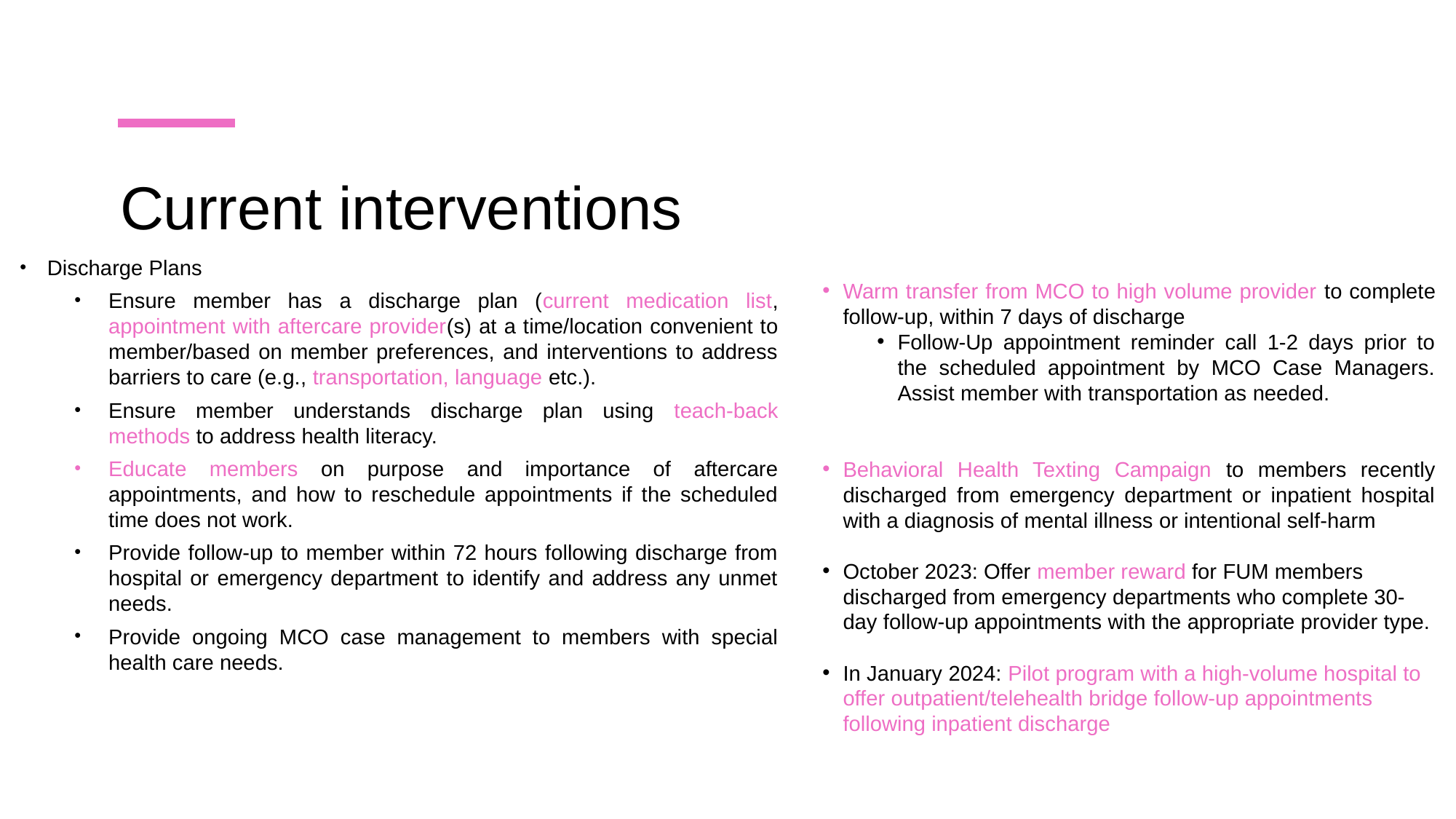

# Current interventions
Discharge Plans
Ensure member has a discharge plan (current medication list, appointment with aftercare provider(s) at a time/location convenient to member/based on member preferences, and interventions to address barriers to care (e.g., transportation, language etc.).
Ensure member understands discharge plan using teach-back methods to address health literacy.
Educate members on purpose and importance of aftercare appointments, and how to reschedule appointments if the scheduled time does not work.
Provide follow-up to member within 72 hours following discharge from hospital or emergency department to identify and address any unmet needs.
Provide ongoing MCO case management to members with special health care needs.

Warm transfer from MCO to high volume provider to complete follow-up, within 7 days of discharge
Follow-Up appointment reminder call 1-2 days prior to the scheduled appointment by MCO Case Managers. Assist member with transportation as needed.

Behavioral Health Texting Campaign to members recently discharged from emergency department or inpatient hospital with a diagnosis of mental illness or intentional self-harm

October 2023: Offer member reward for FUM members discharged from emergency departments who complete 30-day follow-up appointments with the appropriate provider type.

In January 2024: Pilot program with a high-volume hospital to offer outpatient/telehealth bridge follow-up appointments following inpatient discharge